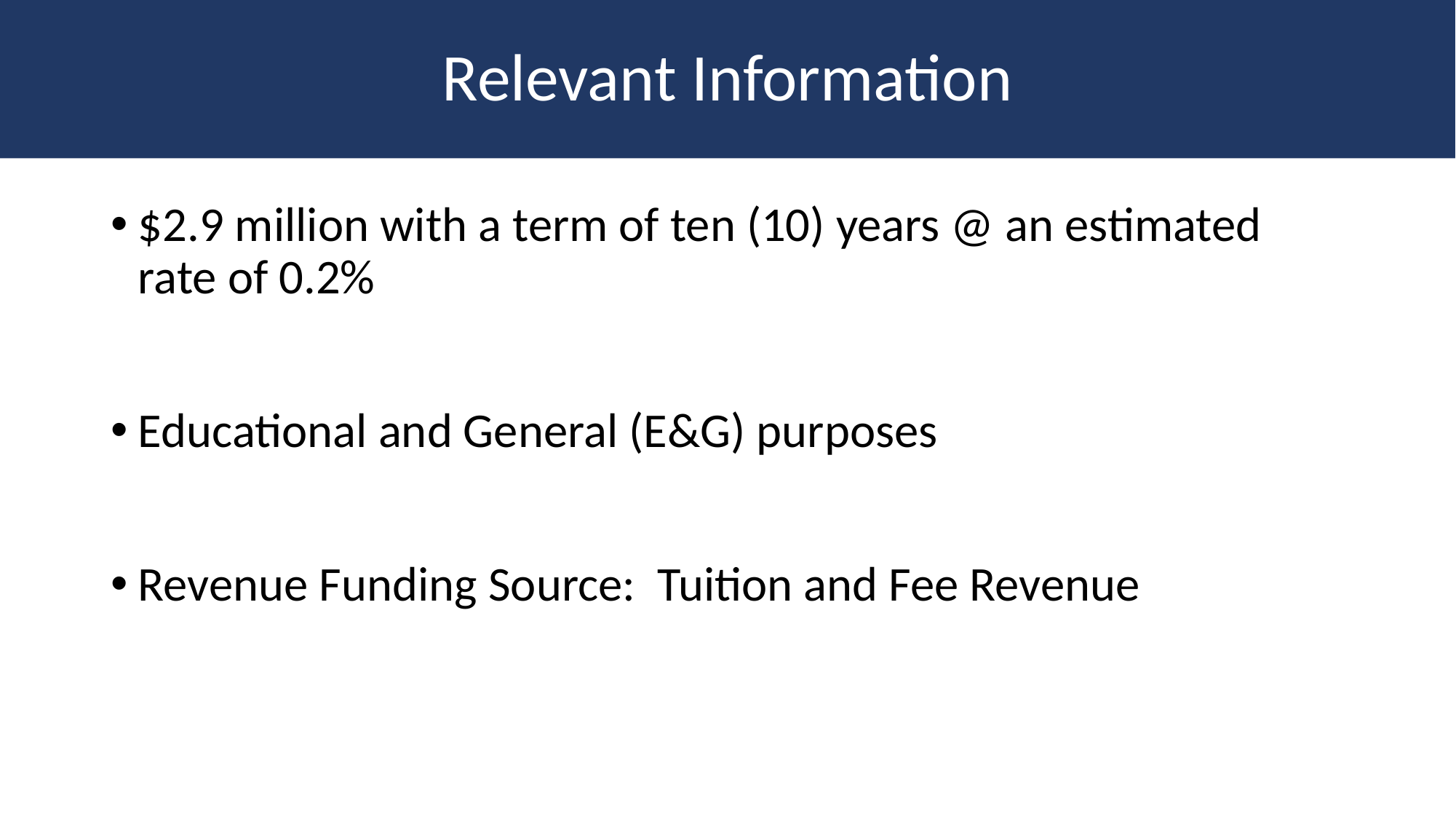

# Relevant Information
$2.9 million with a term of ten (10) years @ an estimated rate of 0.2%

Educational and General (E&G) purposes

Revenue Funding Source:  Tuition and Fee Revenue